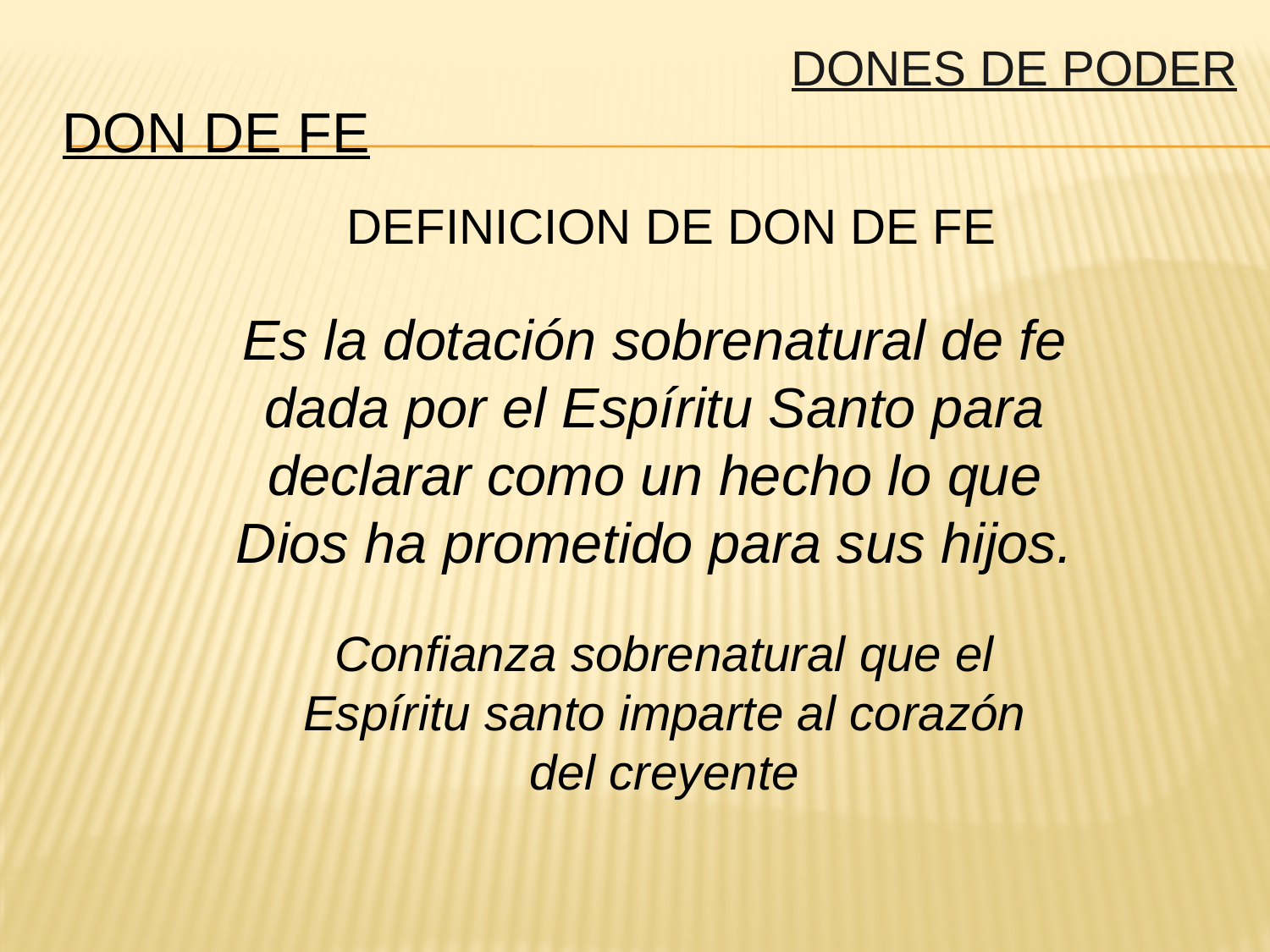

DONES DE PODER
DON DE FE
DEFINICION DE DON DE FE
Es la dotación sobrenatural de fe dada por el Espíritu Santo para declarar como un hecho lo que Dios ha prometido para sus hijos.
Confianza sobrenatural que el Espíritu santo imparte al corazón del creyente